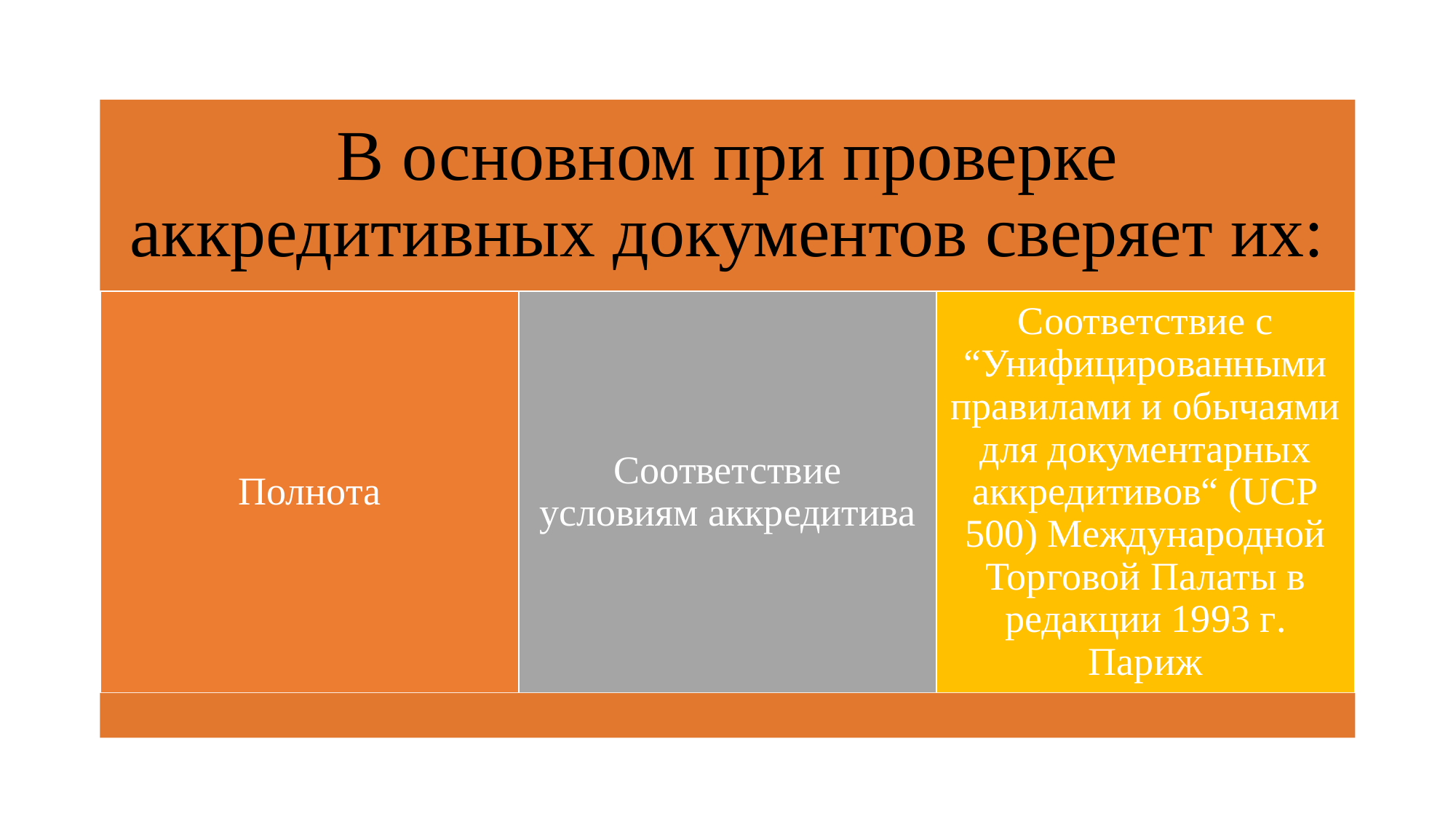

В основном при проверке аккредитивных документов сверяет их:
Полнота
Соответствие условиям аккредитива
Соответствие с “Унифицированными правилами и обычаями для документарных аккредитивов“ (UCP 500) Международной Торговой Палаты в редакции 1993 г. Париж